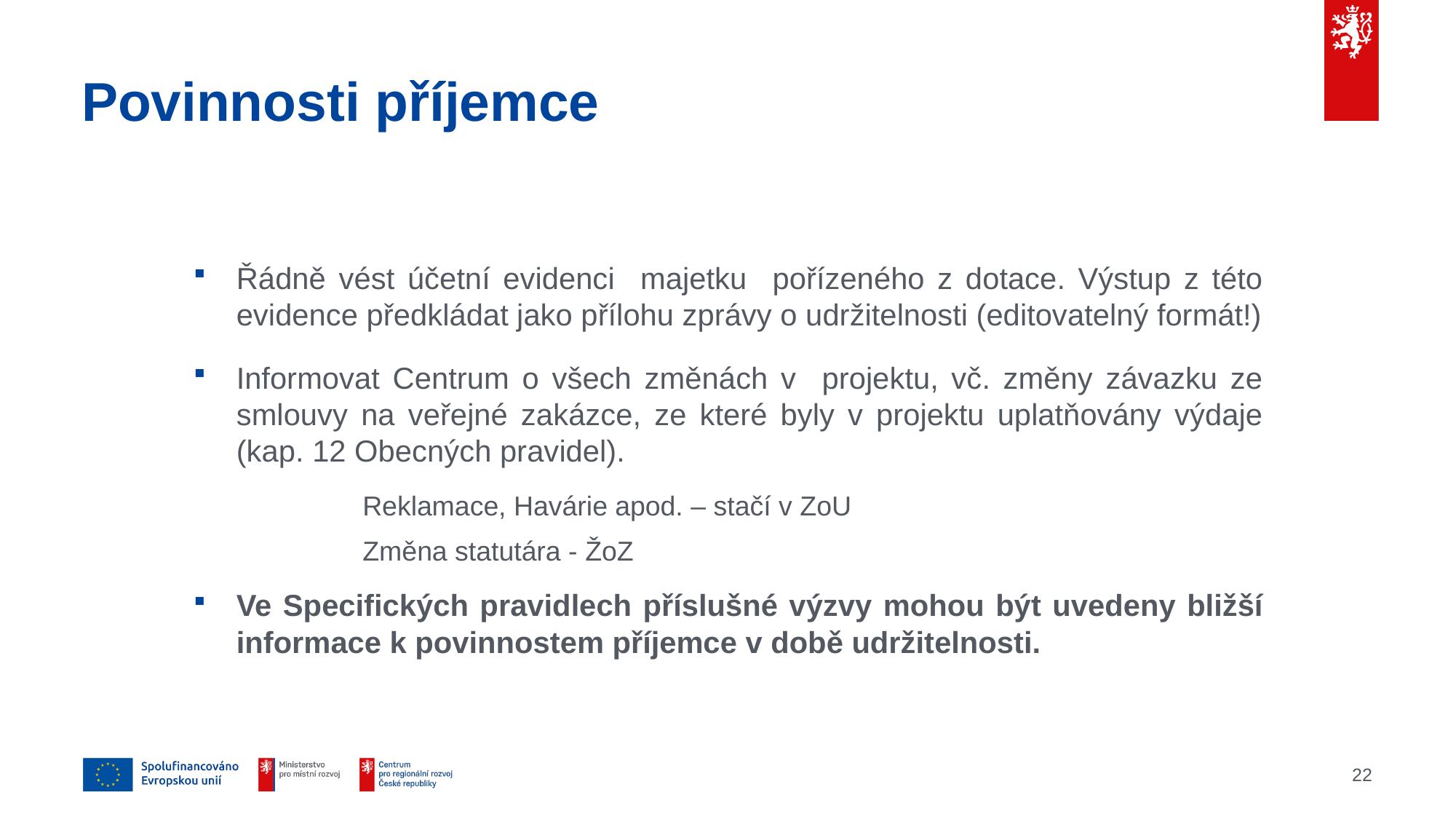

# Povinnosti příjemce
Řádně vést účetní evidenci  majetku  pořízeného z dotace. Výstup z této evidence předkládat jako přílohu zprávy o udržitelnosti (editovatelný formát!)
Informovat Centrum o všech změnách v  projektu, vč. změny závazku ze smlouvy na veřejné zakázce, ze které byly v projektu uplatňovány výdaje (kap. 12 Obecných pravidel).
	Reklamace, Havárie apod. – stačí v ZoU
	Změna statutára - ŽoZ
Ve Specifických pravidlech příslušné výzvy mohou být uvedeny bližší informace k povinnostem příjemce v době udržitelnosti.

22